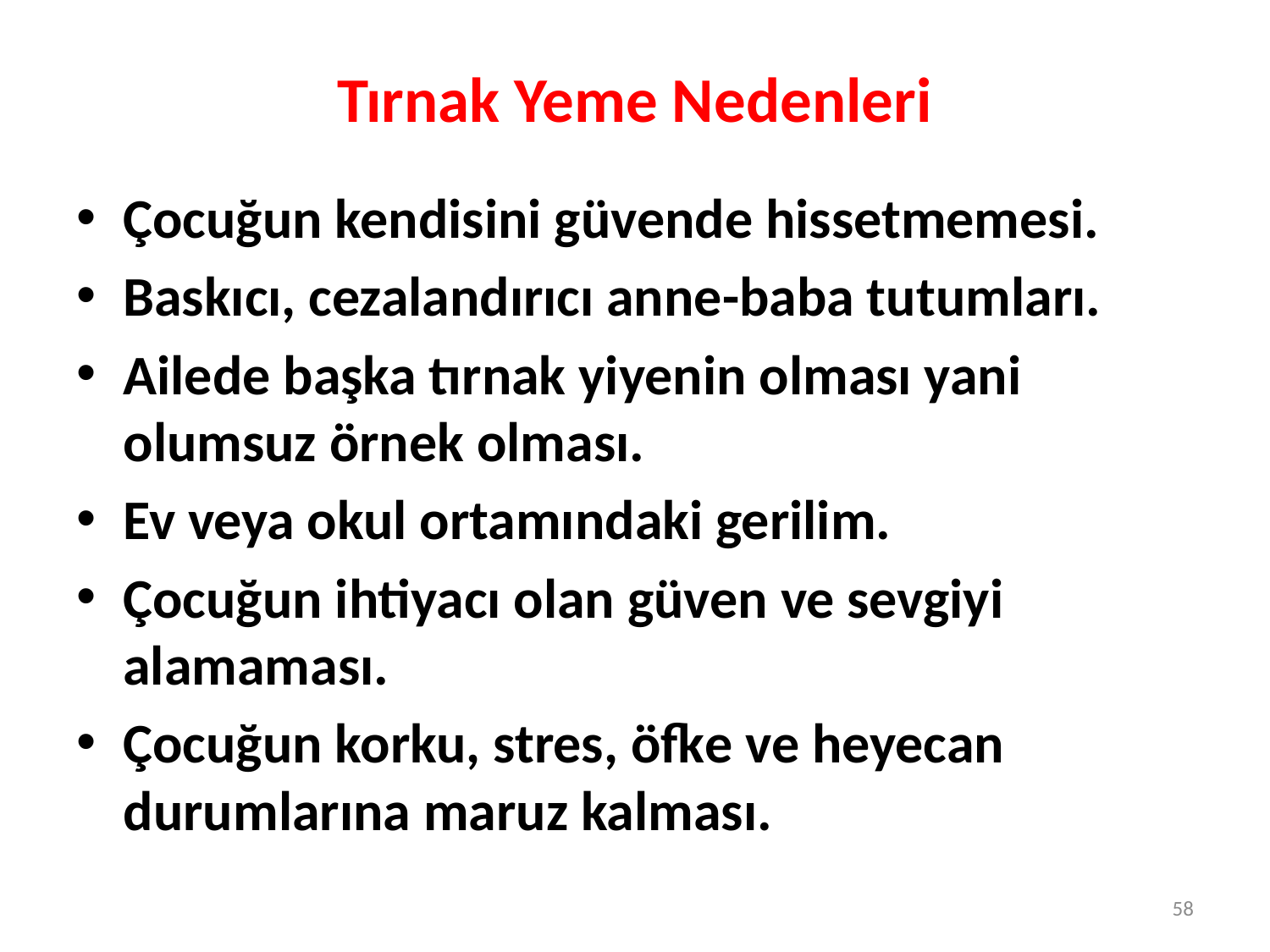

# Tırnak Yeme Nedenleri
Çocuğun kendisini güvende hissetmemesi.
Baskıcı, cezalandırıcı anne-baba tutumları.
Ailede başka tırnak yiyenin olması yani olumsuz örnek olması.
Ev veya okul ortamındaki gerilim.
Çocuğun ihtiyacı olan güven ve sevgiyi alamaması.
Çocuğun korku, stres, öfke ve heyecan durumlarına maruz kalması.
58